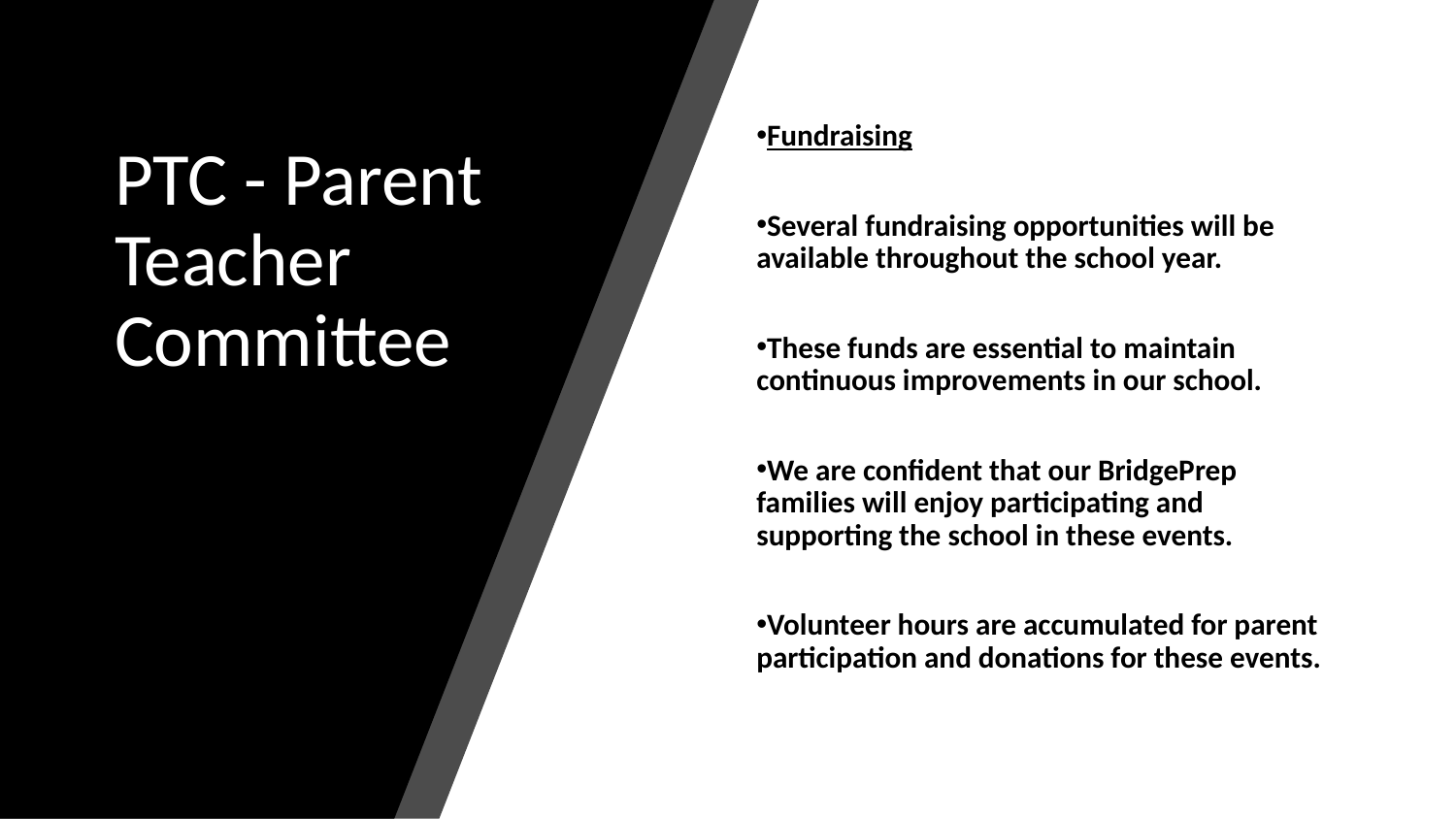

# PTC - Parent Teacher Committee
Fundraising

Several fundraising opportunities will be available throughout the school year.

These funds are essential to maintain continuous improvements in our school.

We are confident that our BridgePrep families will enjoy participating and supporting the school in these events.

Volunteer hours are accumulated for parent participation and donations for these events.